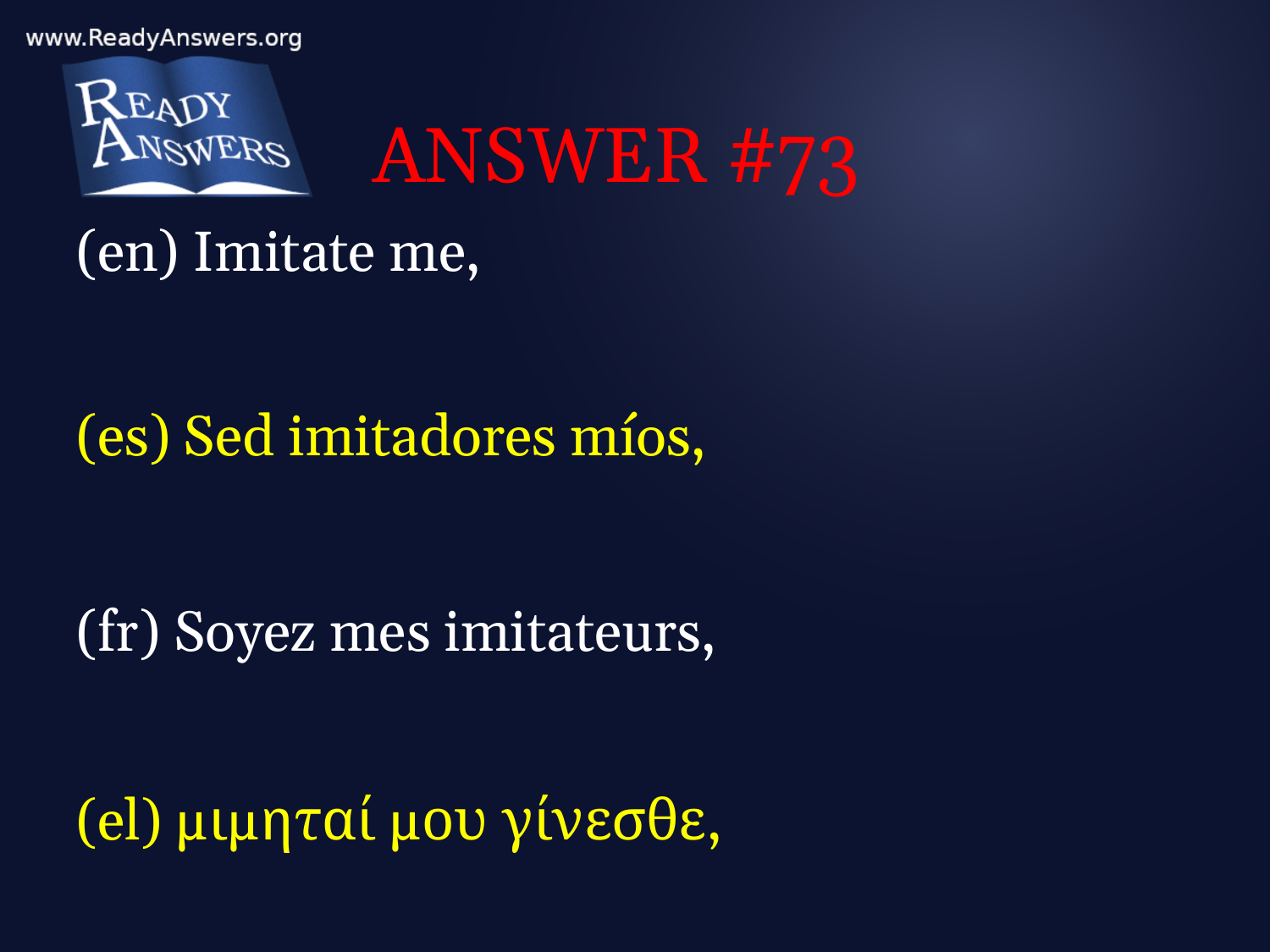

# ANSWER #73
(en) Imitate me,
(es) Sed imitadores míos,
(fr) Soyez mes imitateurs,
(el) μιμηταί μου γίνεσθε,